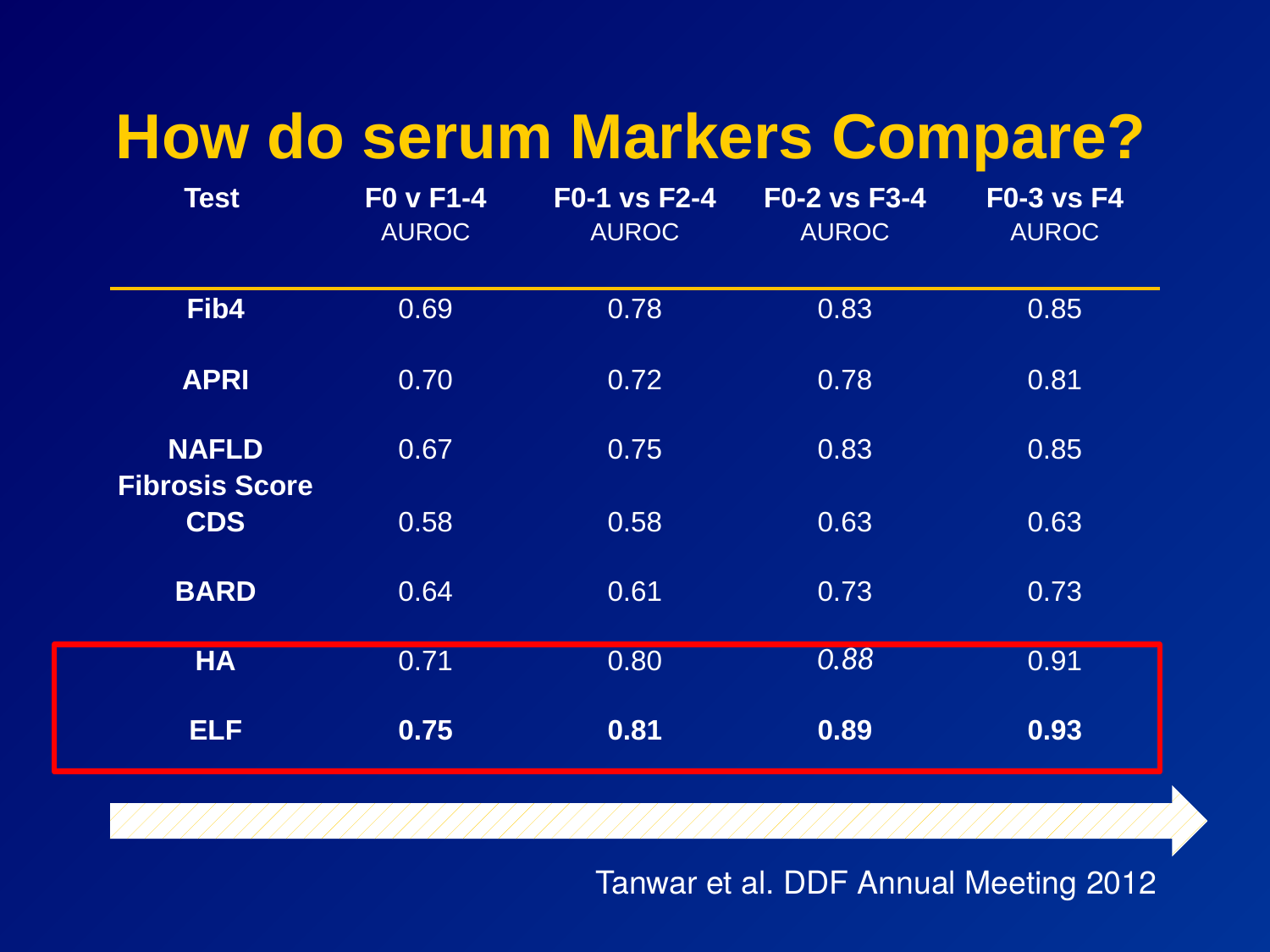

# How do serum Markers Compare?
| Test | F0 v F1-4 AUROC | F0-1 vs F2-4 AUROC | F0-2 vs F3-4 AUROC | F0-3 vs F4 AUROC |
| --- | --- | --- | --- | --- |
| Fib4 | 0.69 | 0.78 | 0.83 | 0.85 |
| APRI | 0.70 | 0.72 | 0.78 | 0.81 |
| NAFLD Fibrosis Score | 0.67 | 0.75 | 0.83 | 0.85 |
| CDS | 0.58 | 0.58 | 0.63 | 0.63 |
| BARD | 0.64 | 0.61 | 0.73 | 0.73 |
| HA | 0.71 | 0.80 | 0.88 | 0.91 |
| ELF | 0.75 | 0.81 | 0.89 | 0.93 |

Tanwar et al. DDF Annual Meeting 2012